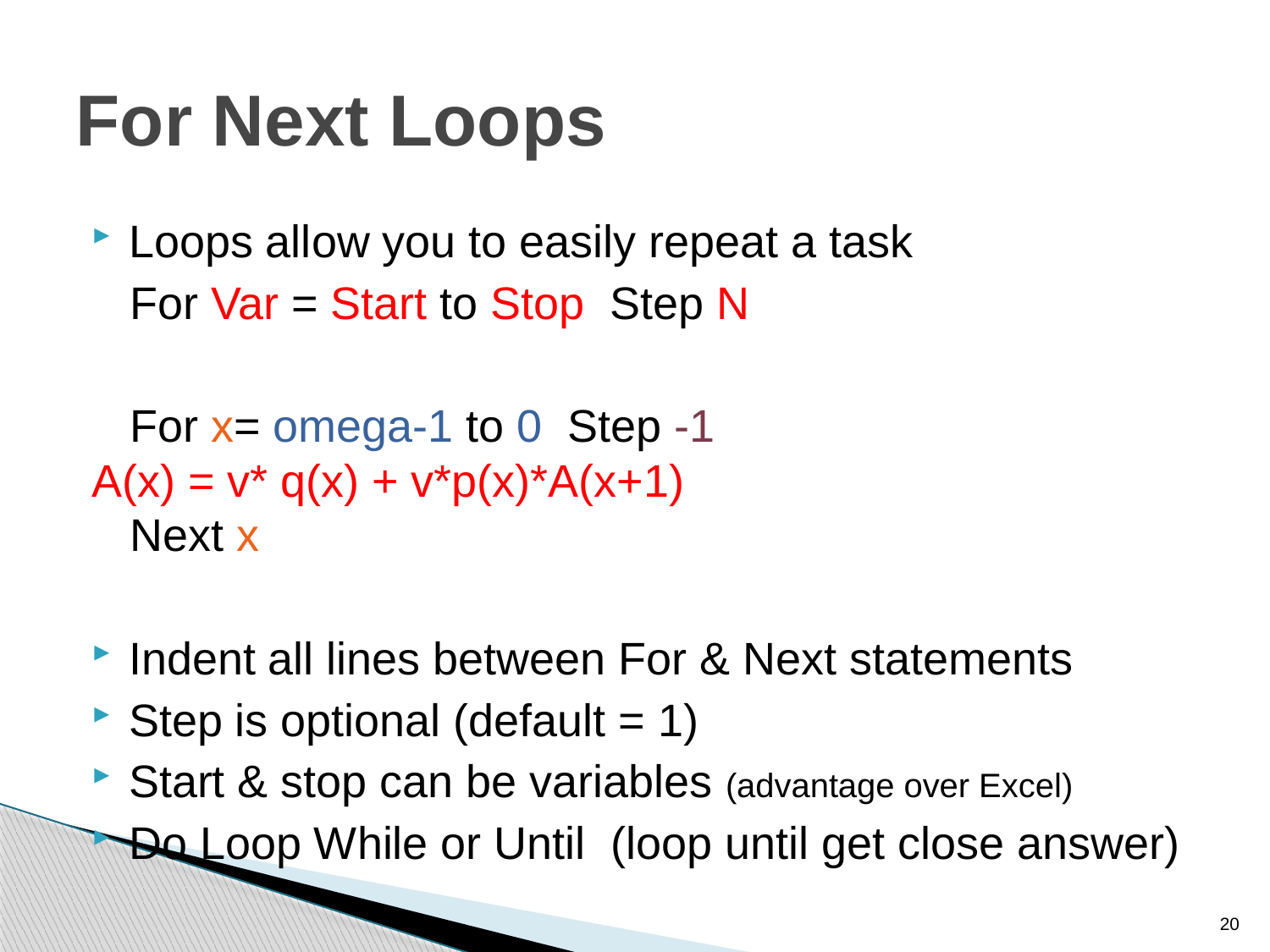

# For Next Loops
Loops allow you to easily repeat a task
   For Var = Start to Stop  Step N

   For x= omega-1 to 0  Step -1
	A(x) = v* q(x) + v*p(x)*A(x+1)
   Next x

Indent all lines between For & Next statements
Step is optional (default = 1)
Start & stop can be variables (advantage over Excel)
Do Loop While or Until  (loop until get close answer)

20